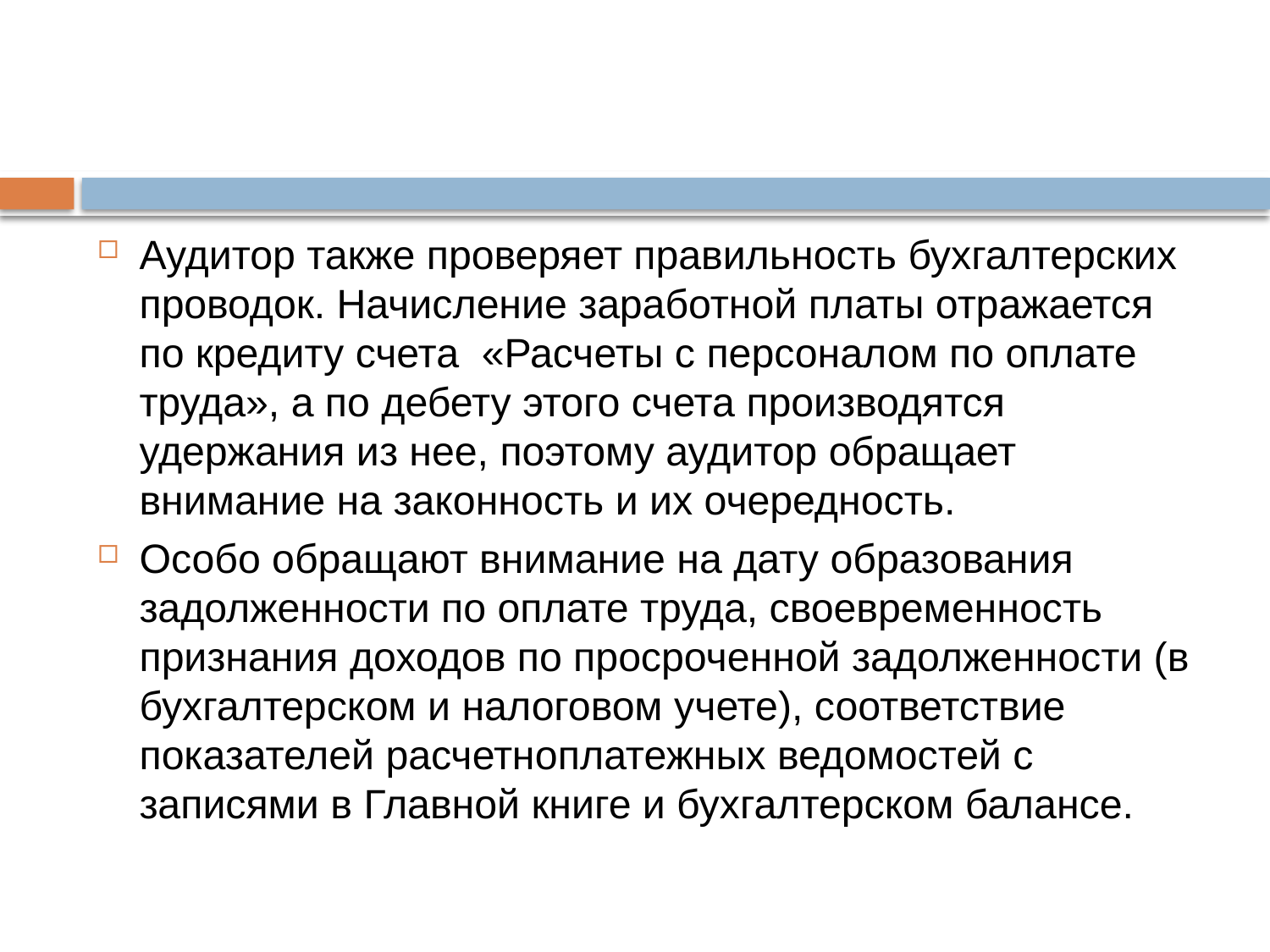

Аудитор также проверяет правильность бухгалтерских проводок. Начисление заработной платы отражается по кредиту счета  «Расчеты с персоналом по оплате труда», а по дебету этого счета производятся удержания из нее, поэтому аудитор обращает внимание на законность и их очередность.
Особо обращают внимание на дату образования задолженности по оплате труда, своевременность признания доходов по просроченной задолженности (в бухгалтерском и налоговом учете), соответствие показателей расчетно­платежных ведомостей с записями в Главной книге и бухгалтерском балансе.